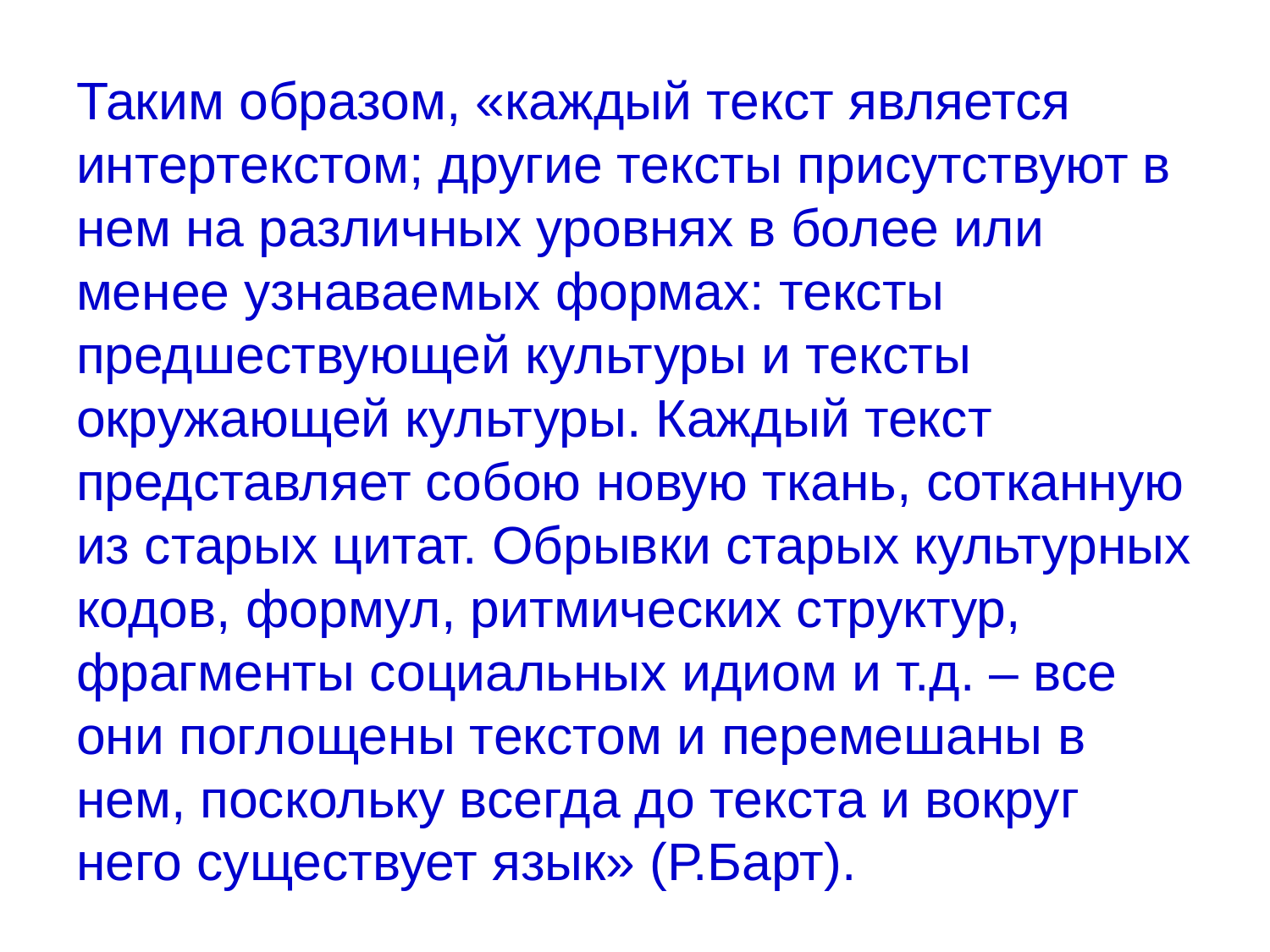

# Таким образом, «каждый текст является интертекстом; другие тексты присутствуют в нем на различных уровнях в более или менее узнаваемых формах: тексты предшествующей культуры и тексты окружающей культуры. Каждый текст представляет собою новую ткань, сотканную из старых цитат. Обрывки старых культурных кодов, формул, ритмических структур, фрагменты социальных идиом и т.д. – все они поглощены текстом и перемешаны в нем, поскольку всегда до текста и вокруг него существует язык» (Р.Барт).